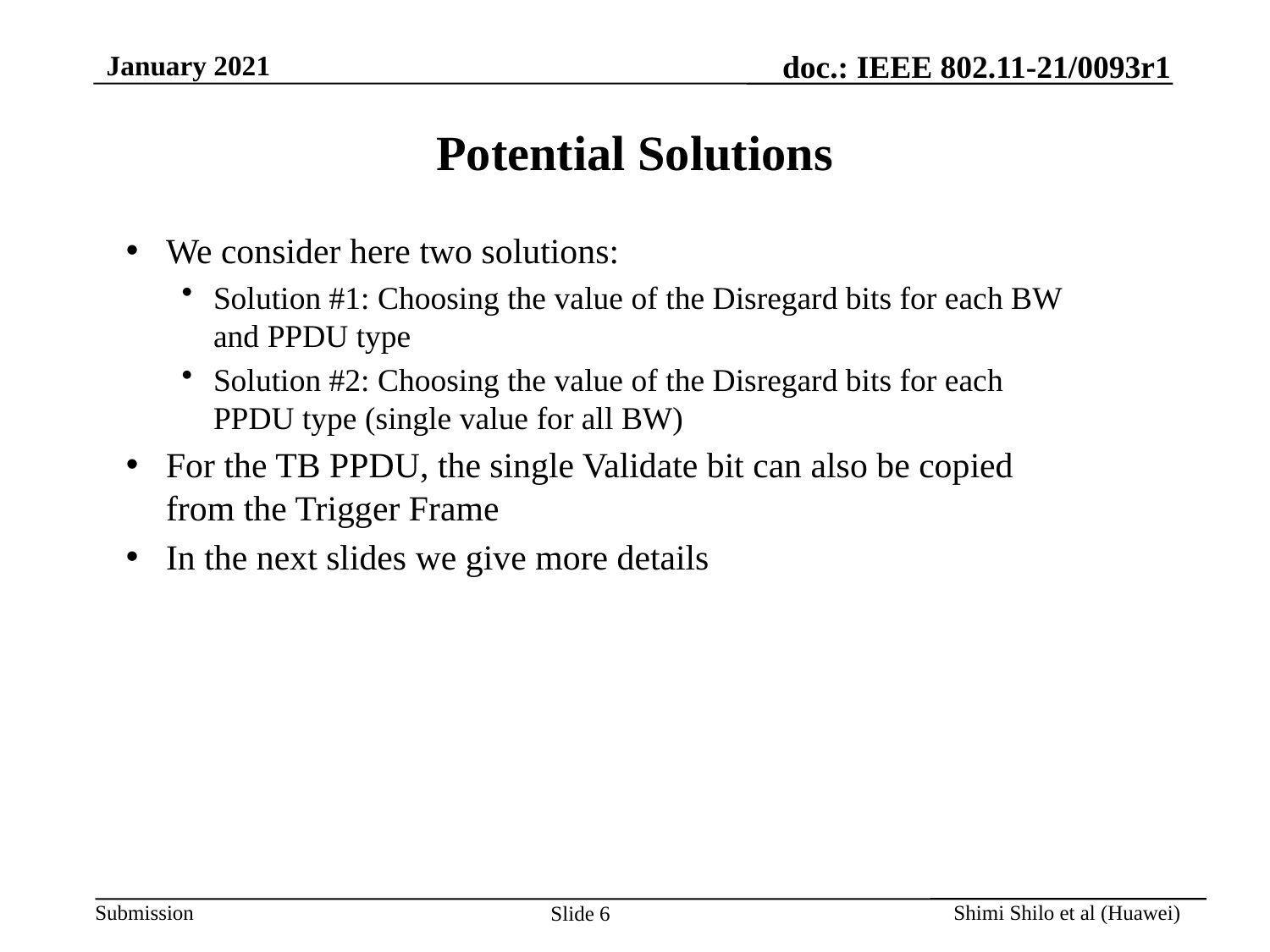

# Potential Solutions
We consider here two solutions:
Solution #1: Choosing the value of the Disregard bits for each BW and PPDU type
Solution #2: Choosing the value of the Disregard bits for each PPDU type (single value for all BW)
For the TB PPDU, the single Validate bit can also be copied from the Trigger Frame
In the next slides we give more details